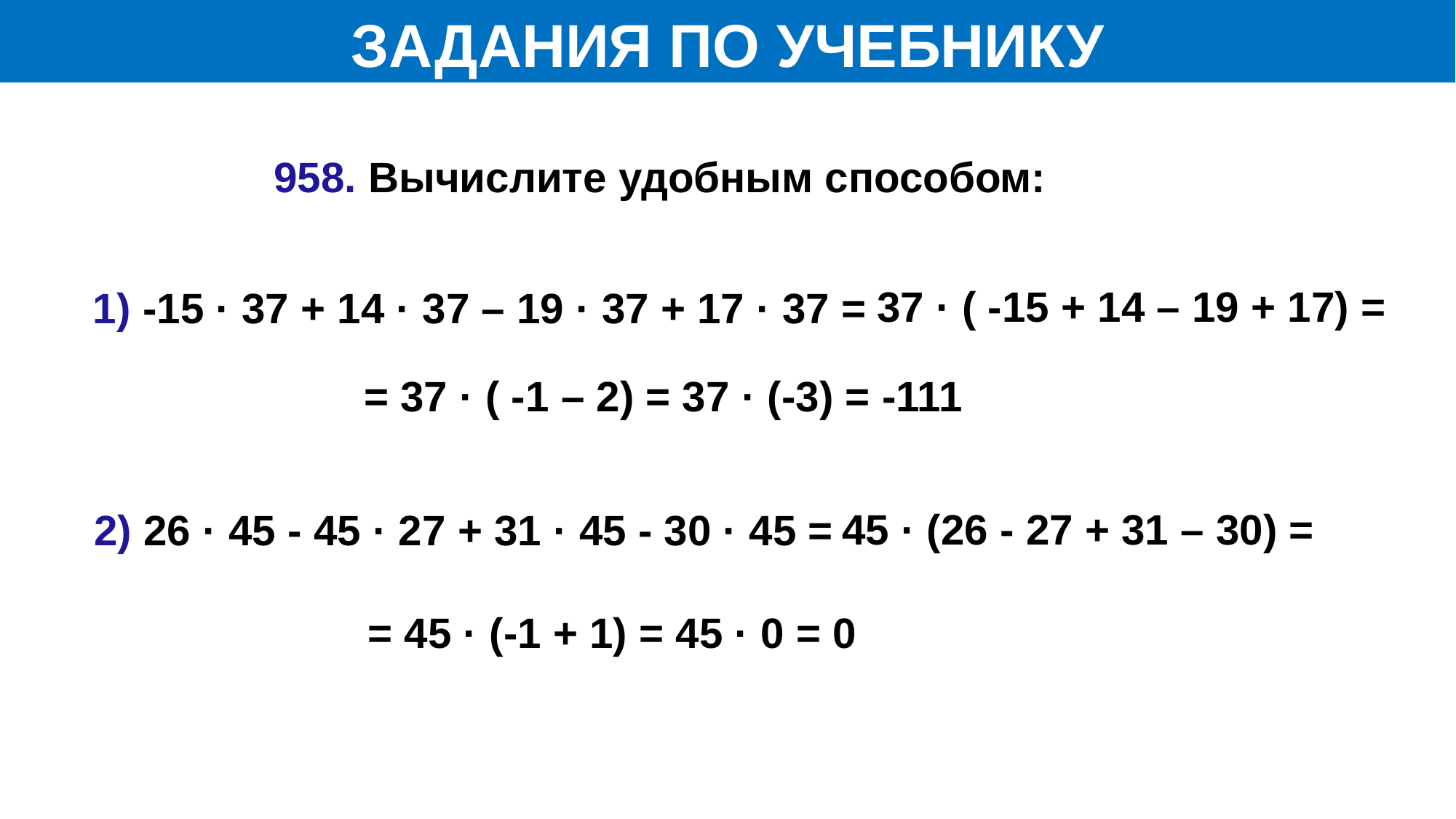

ЗАДАНИЯ ПО УЧЕБНИКУ
958. Вычислите удобным способом:
 37 · ( -15 + 14 – 19 + 17) =
1) -15 · 37 + 14 · 37 – 19 · 37 + 17 · 37 =
 = 37 · ( -1 – 2) = 37 · (-3) = -111
 45 · (26 - 27 + 31 – 30) =
2) 26 · 45 - 45 · 27 + 31 · 45 - 30 · 45 =
 = 45 · (-1 + 1) = 45 · 0 = 0